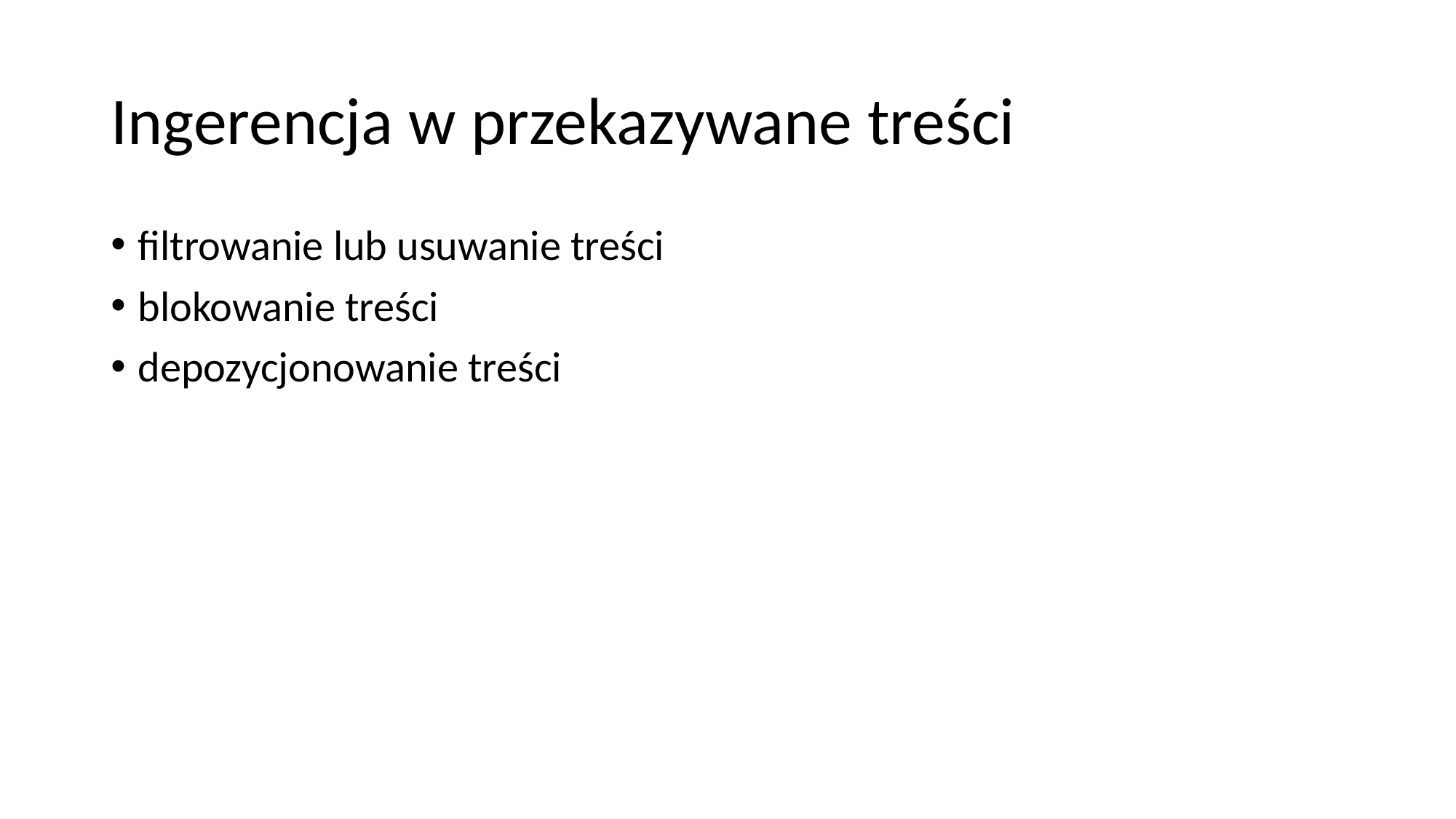

# Ingerencja w przekazywane treści
filtrowanie lub usuwanie treści
blokowanie treści
depozycjonowanie treści